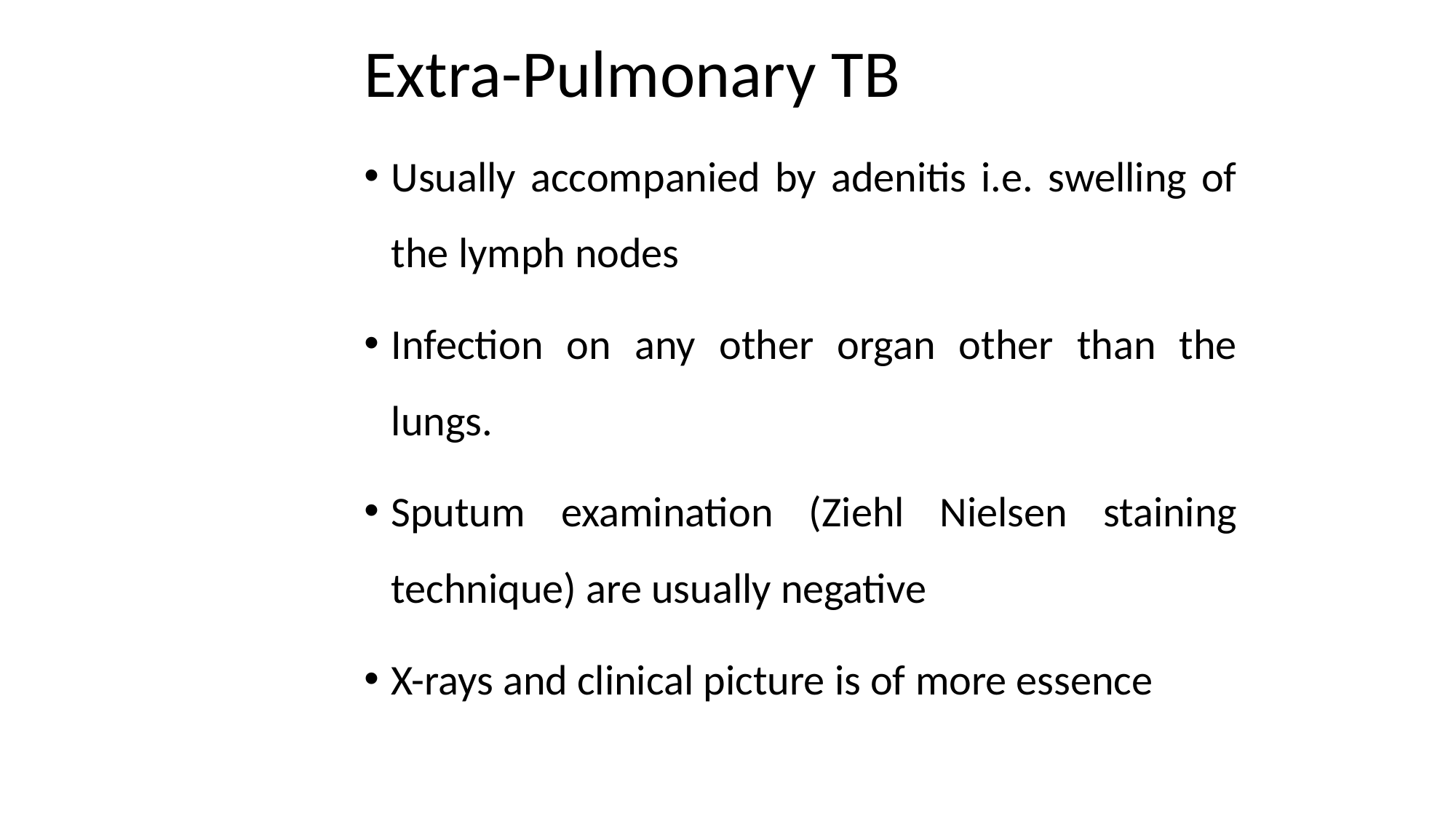

# Extra-Pulmonary TB
Usually accompanied by adenitis i.e. swelling of the lymph nodes
Infection on any other organ other than the lungs.
Sputum examination (Ziehl Nielsen staining technique) are usually negative
X-rays and clinical picture is of more essence